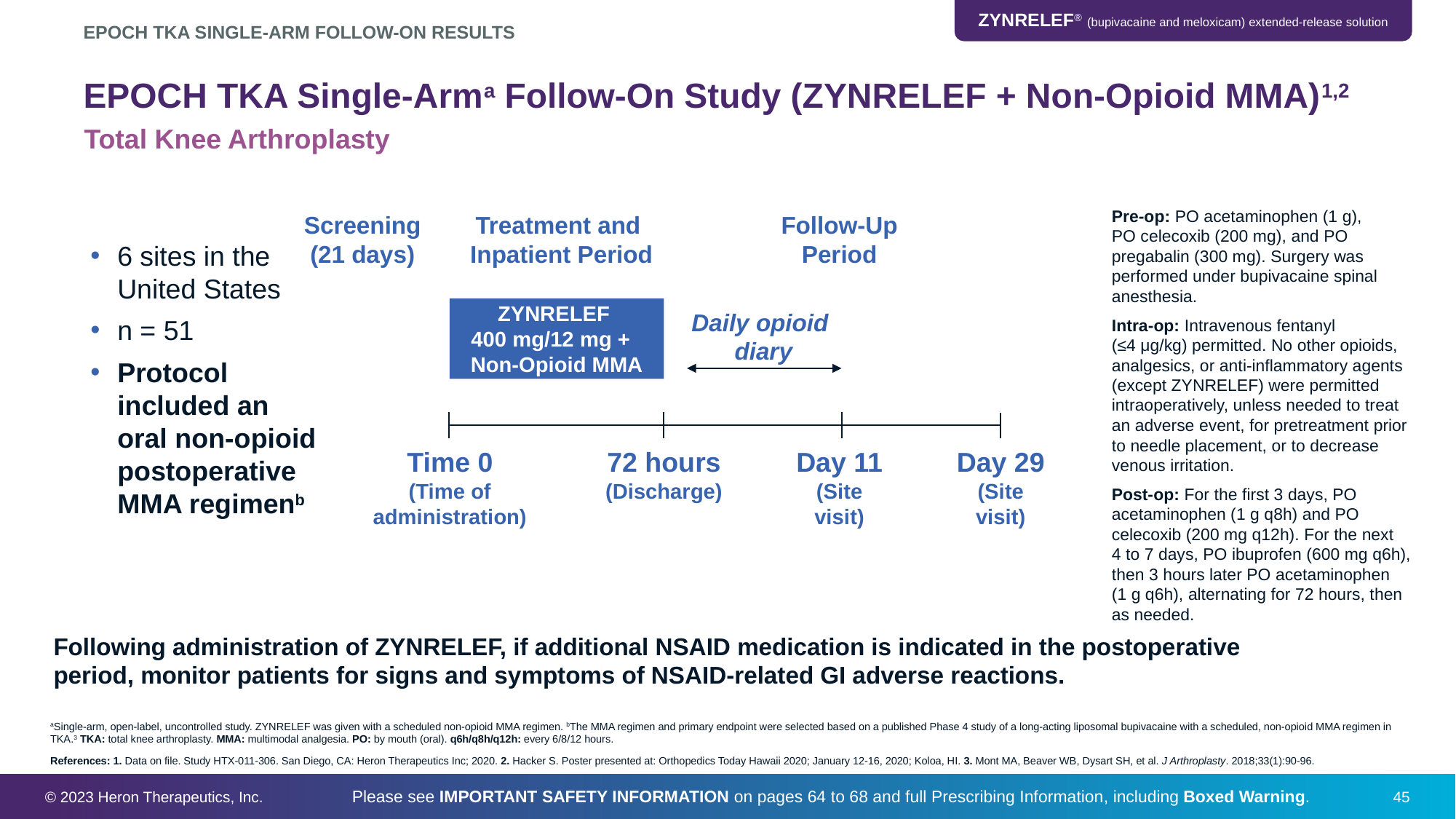

# EPOCH TKA Single-Arma Follow-On Study (ZYNRELEF + Non-Opioid MMA)1,2
EPOCH TKA SINGLE-ARM FOLLOW-ON RESULTS
Total Knee Arthroplasty
Pre-op: PO acetaminophen (1 g),
PO celecoxib (200 mg), and PO pregabalin (300 mg). Surgery was performed under bupivacaine spinal anesthesia.
Intra-op: Intravenous fentanyl
(≤4 μg/kg) permitted. No other opioids, analgesics, or anti-inflammatory agents (except ZYNRELEF) were permitted intraoperatively, unless needed to treat an adverse event, for pretreatment prior to needle placement, or to decrease venous irritation.
Post-op: For the first 3 days, PO acetaminophen (1 g q8h) and PO celecoxib (200 mg q12h). For the next
4 to 7 days, PO ibuprofen (600 mg q6h), then 3 hours later PO acetaminophen
(1 g q6h), alternating for 72 hours, then as needed.
Screening
(21 days)
Treatment and
Inpatient Period
Follow-Up Period
ZYNRELEF
400 mg/12 mg +
Non-Opioid MMA
Daily opioid
diary
Time 0
(Time of administration)
72 hours
(Discharge)
Day 11
(Site visit)
Day 29
(Site visit)
6 sites in the United States
n = 51
Protocol included an oral non-opioid postoperative MMA regimenb
Following administration of ZYNRELEF, if additional NSAID medication is indicated in the postoperative period, monitor patients for signs and symptoms of NSAID-related GI adverse reactions.
aSingle-arm, open-label, uncontrolled study. ZYNRELEF was given with a scheduled non-opioid MMA regimen. bThe MMA regimen and primary endpoint were selected based on a published Phase 4 study of a long-acting liposomal bupivacaine with a scheduled, non-opioid MMA regimen in TKA.3 TKA: total knee arthroplasty. MMA: multimodal analgesia. PO: by mouth (oral). q6h/q8h/q12h: every 6/8/12 hours.
References: 1. Data on file. Study HTX-011-306. San Diego, CA: Heron Therapeutics Inc; 2020. 2. Hacker S. Poster presented at: Orthopedics Today Hawaii 2020; January 12-16, 2020; Koloa, HI. 3. Mont MA, Beaver WB, Dysart SH, et al. J Arthroplasty. 2018;33(1):90-96.
© 2023 Heron Therapeutics, Inc.